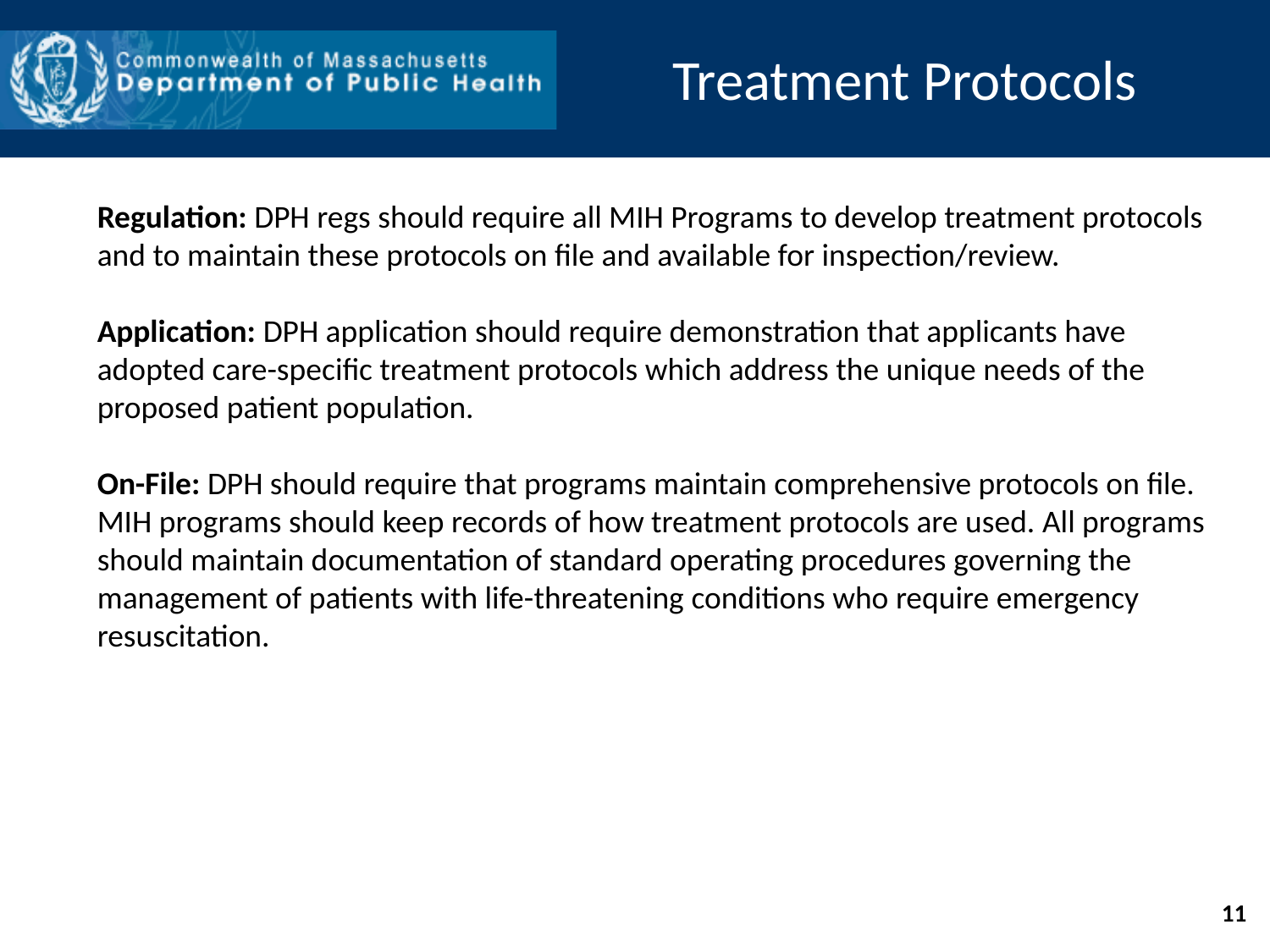

Treatment Protocols

Regulation: DPH regs should require all MIH Programs to develop treatment protocols and to maintain these protocols on file and available for inspection/review.

Application: DPH application should require demonstration that applicants have adopted care-specific treatment protocols which address the unique needs of the proposed patient population.

On-File: DPH should require that programs maintain comprehensive protocols on file. MIH programs should keep records of how treatment protocols are used. All programs should maintain documentation of standard operating procedures governing the management of patients with life-threatening conditions who require emergency resuscitation.
11